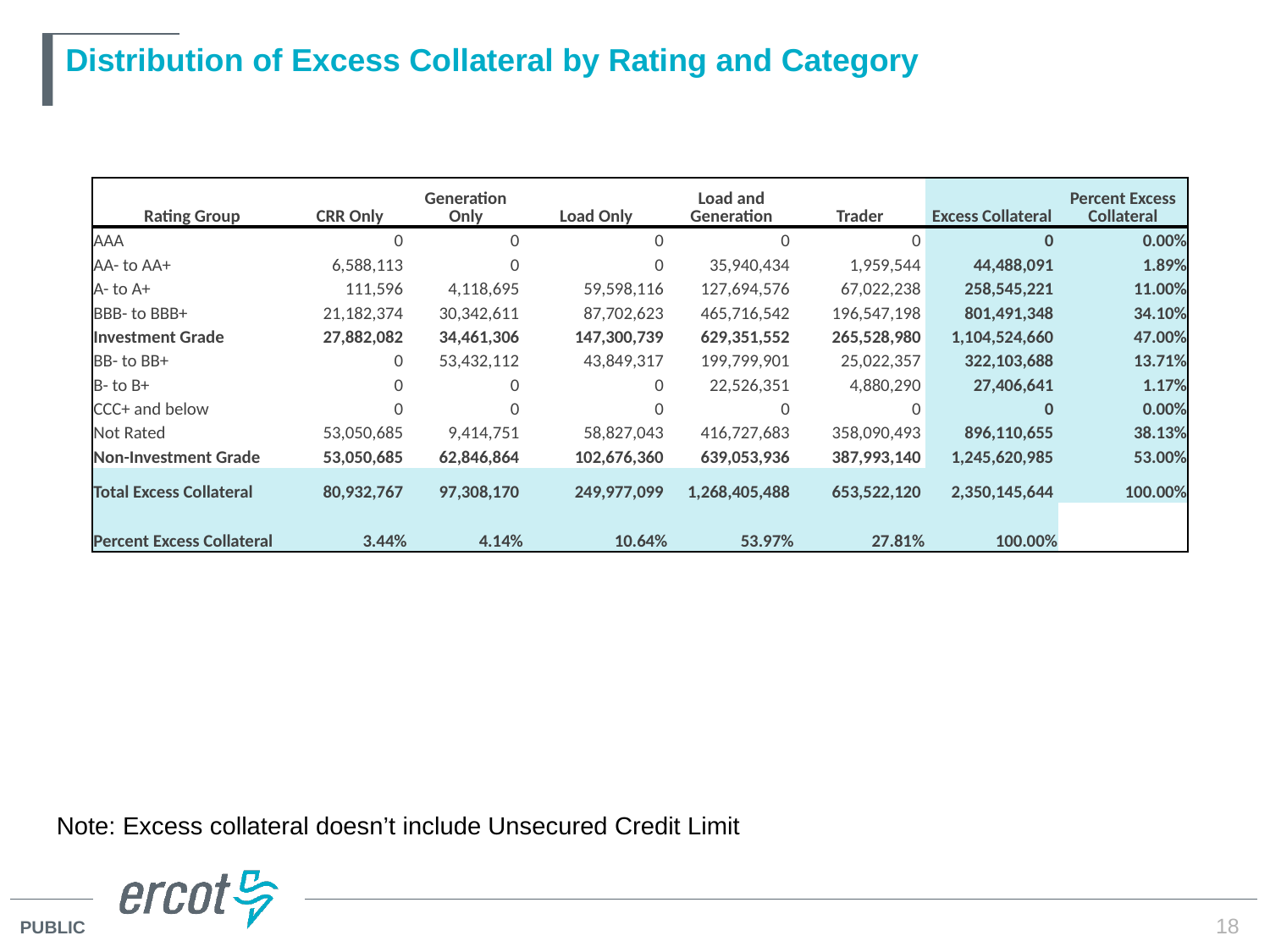

# Distribution of Excess Collateral by Rating and Category
| Rating Group | CRR Only | Generation Only | Load Only | Load and Generation | Trader | Excess Collateral | Percent Excess Collateral |
| --- | --- | --- | --- | --- | --- | --- | --- |
| AAA | 0 | 0 | 0 | 0 | 0 | 0 | 0.00% |
| AA- to AA+ | 6,588,113 | 0 | 0 | 35,940,434 | 1,959,544 | 44,488,091 | 1.89% |
| A- to A+ | 111,596 | 4,118,695 | 59,598,116 | 127,694,576 | 67,022,238 | 258,545,221 | 11.00% |
| BBB- to BBB+ | 21,182,374 | 30,342,611 | 87,702,623 | 465,716,542 | 196,547,198 | 801,491,348 | 34.10% |
| Investment Grade | 27,882,082 | 34,461,306 | 147,300,739 | 629,351,552 | 265,528,980 | 1,104,524,660 | 47.00% |
| BB- to BB+ | 0 | 53,432,112 | 43,849,317 | 199,799,901 | 25,022,357 | 322,103,688 | 13.71% |
| B- to B+ | 0 | 0 | 0 | 22,526,351 | 4,880,290 | 27,406,641 | 1.17% |
| CCC+ and below | 0 | 0 | 0 | 0 | 0 | 0 | 0.00% |
| Not Rated | 53,050,685 | 9,414,751 | 58,827,043 | 416,727,683 | 358,090,493 | 896,110,655 | 38.13% |
| Non-Investment Grade | 53,050,685 | 62,846,864 | 102,676,360 | 639,053,936 | 387,993,140 | 1,245,620,985 | 53.00% |
| Total Excess Collateral | 80,932,767 | 97,308,170 | 249,977,099 | 1,268,405,488 | 653,522,120 | 2,350,145,644 | 100.00% |
| Percent Excess Collateral | 3.44% | 4.14% | 10.64% | 53.97% | 27.81% | 100.00% |  |
Note: Excess collateral doesn’t include Unsecured Credit Limit
18